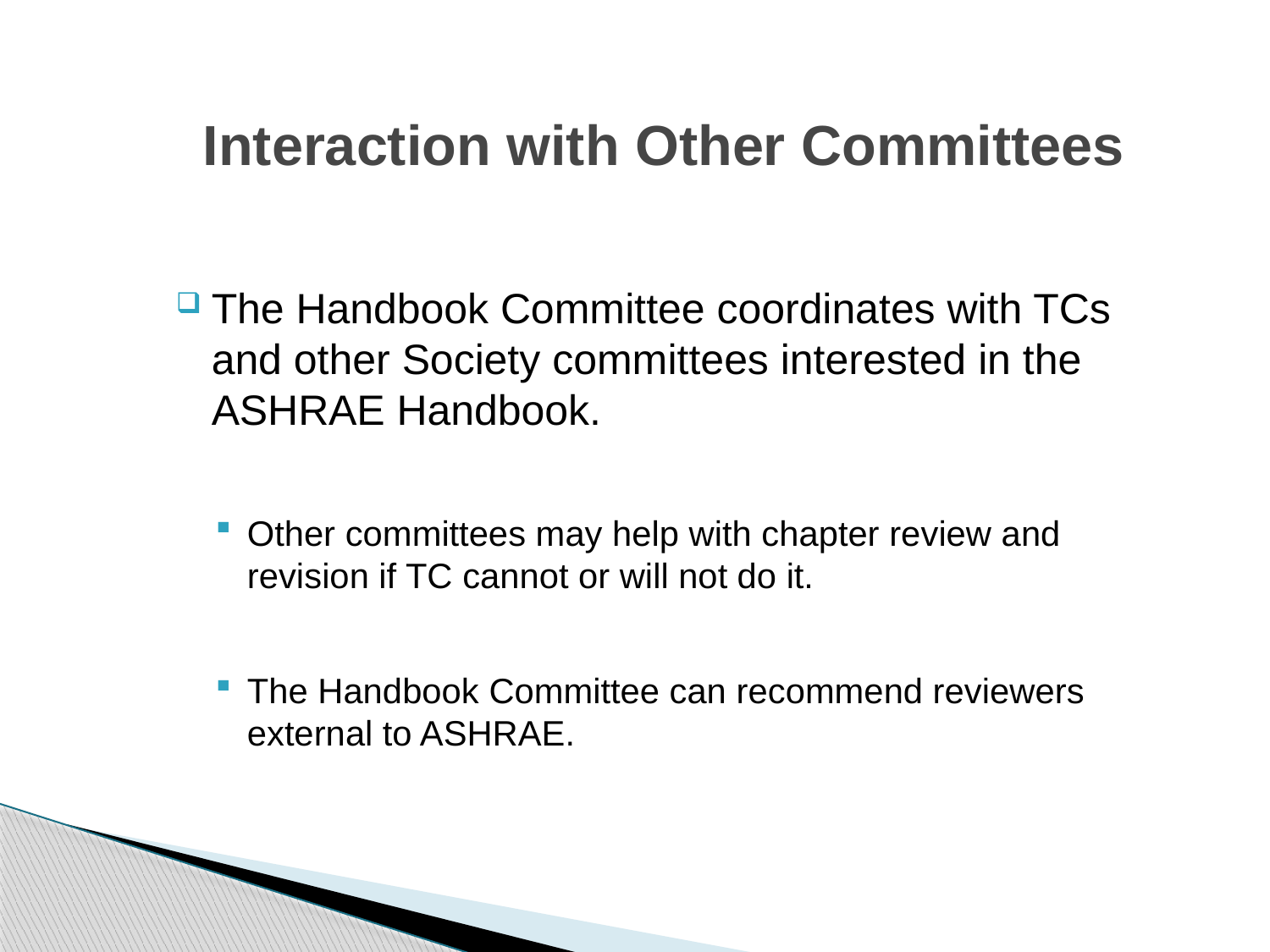

# Interaction with Other Committees
The Handbook Committee coordinates with TCs and other Society committees interested in the ASHRAE Handbook.

Other committees may help with chapter review and revision if TC cannot or will not do it.

The Handbook Committee can recommend reviewers external to ASHRAE.